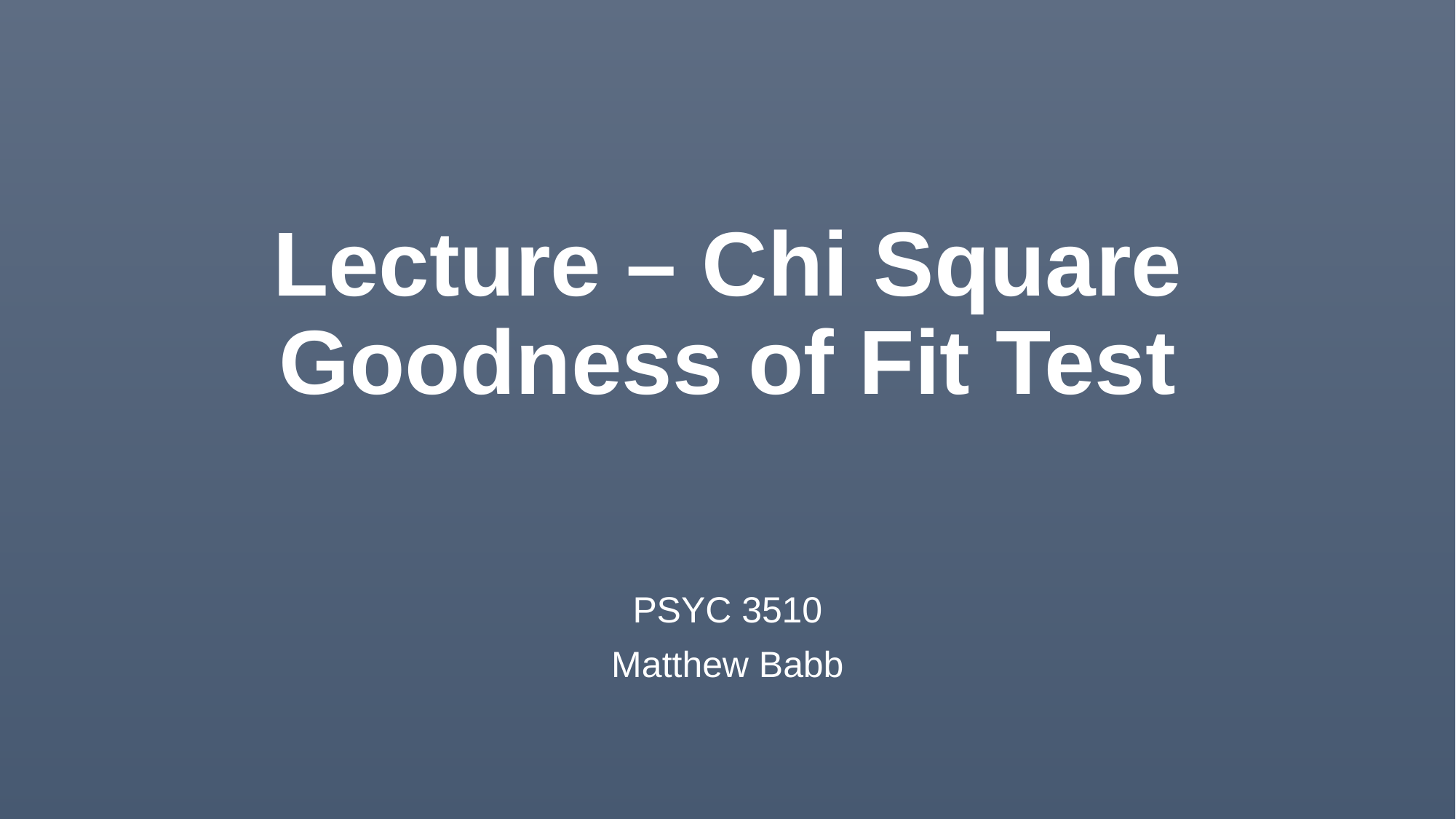

# Lecture – Chi Square Goodness of Fit Test
PSYC 3510
Matthew Babb